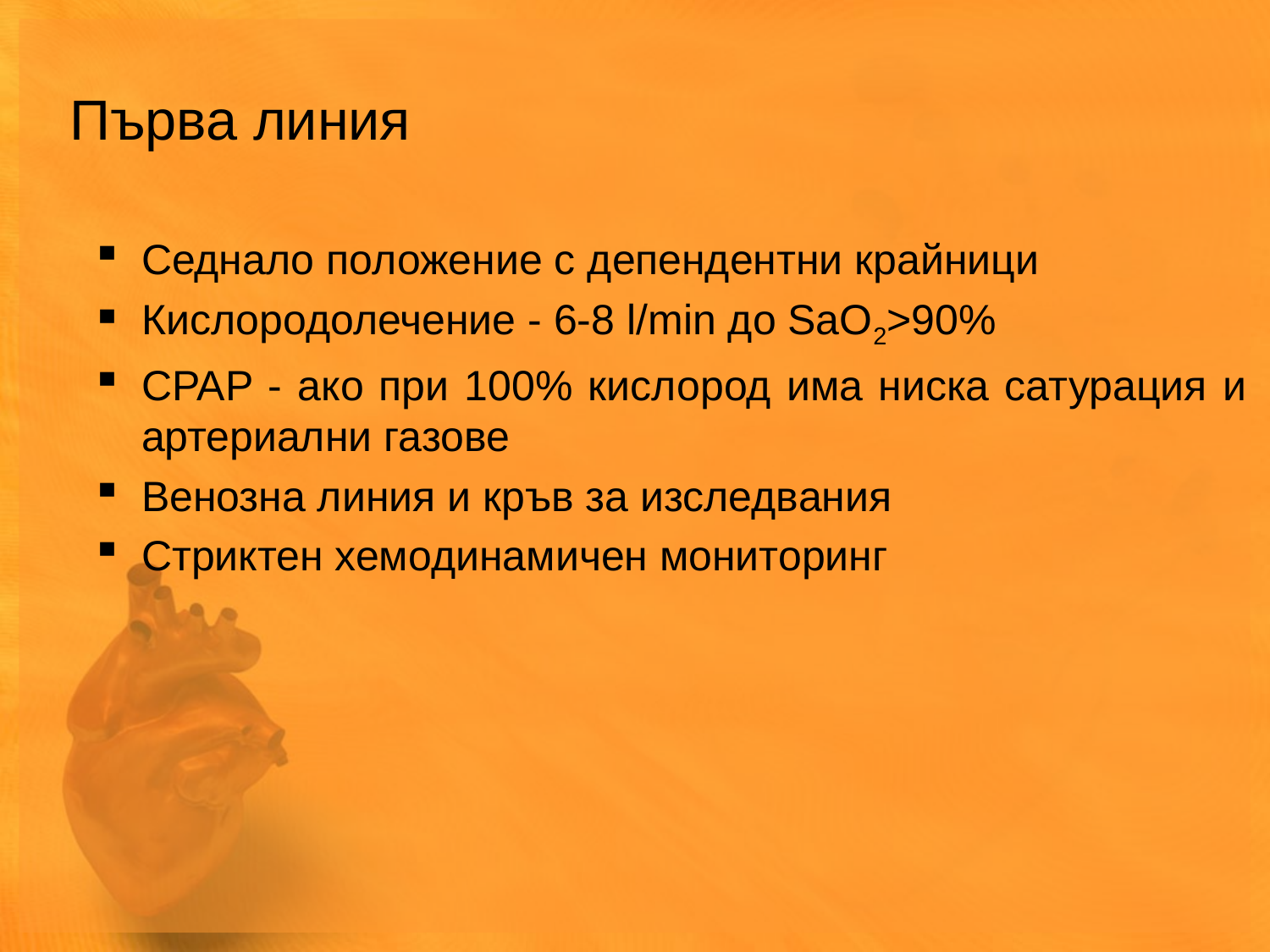

Първа линия
Седнало положение с депендентни крайници
Кислородолечение - 6-8 l/min до SaO2>90%
CPAP - ако при 100% кислород има ниска сатурация и артериални газове
Венозна линия и кръв за изследвания
Стриктен хемодинамичен мониторинг
25